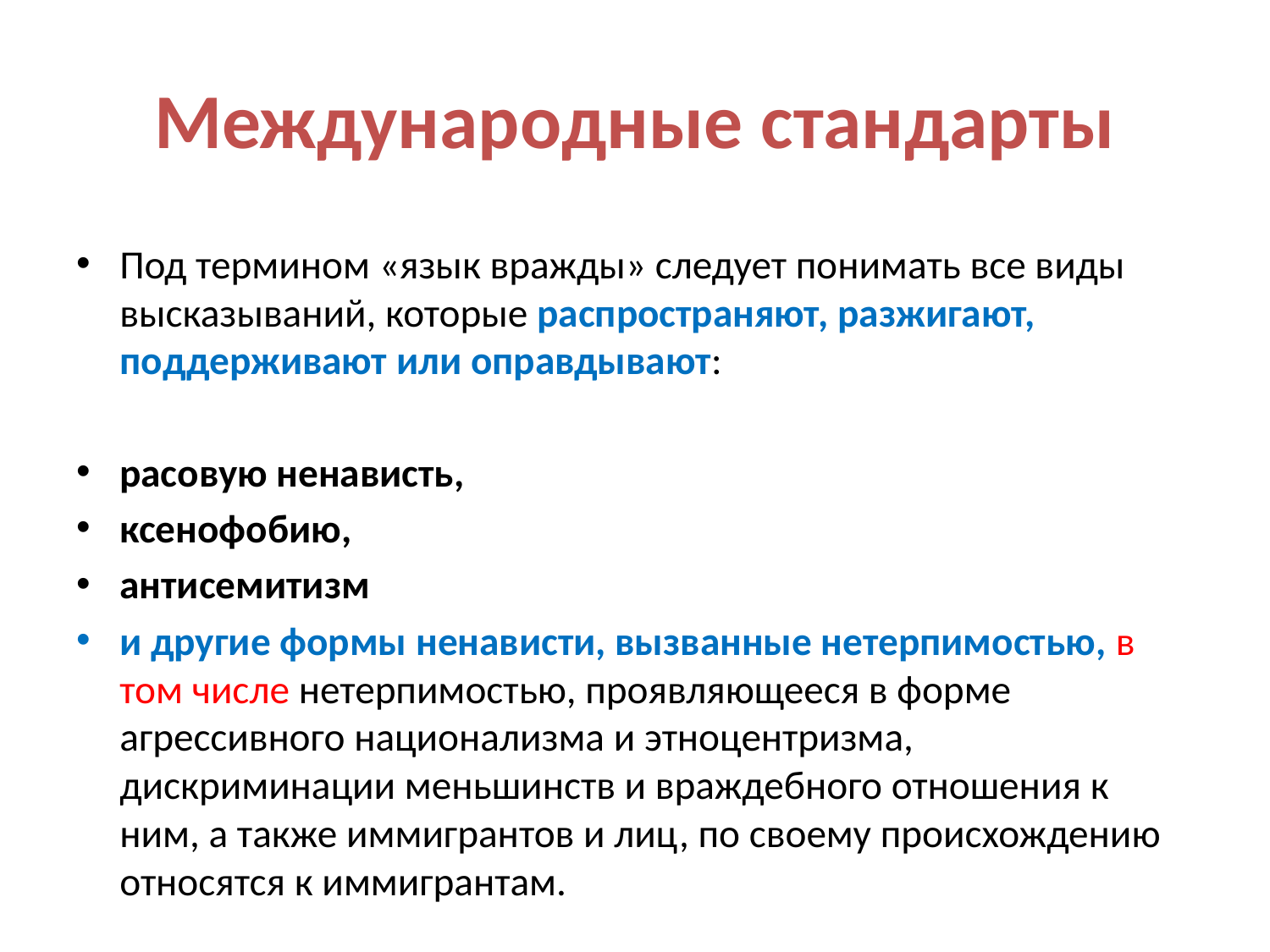

# Международные стандарты

Под термином «язык вражды» следует понимать все виды высказываний, которые распространяют, разжигают, поддерживают или оправдывают:

расовую ненависть,
ксенофобию,
антисемитизм
и другие формы ненависти, вызванные нетерпимостью, в том числе нетерпимостью, проявляющееся в форме агрессивного национализма и этноцентризма, дискриминации меньшинств и враждебного отношения к ним, а также иммигрантов и лиц, по своему происхождению относятся к иммигрантам.